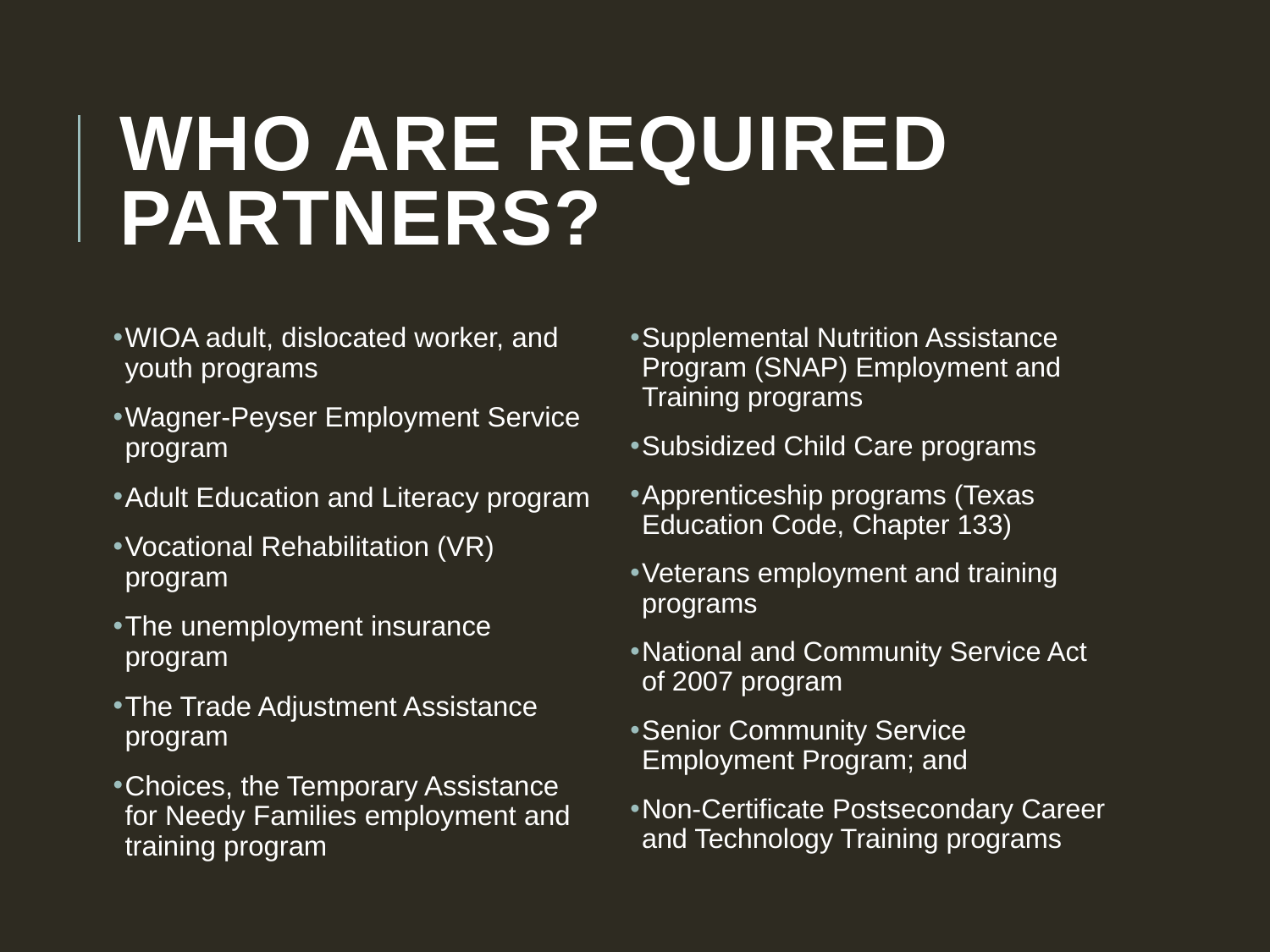

# Who are required partners?
WIOA adult, dislocated worker, and youth programs
Wagner-Peyser Employment Service program
Adult Education and Literacy program
Vocational Rehabilitation (VR) program
The unemployment insurance program
The Trade Adjustment Assistance program
Choices, the Temporary Assistance for Needy Families employment and training program
Supplemental Nutrition Assistance Program (SNAP) Employment and Training programs
Subsidized Child Care programs
Apprenticeship programs (Texas Education Code, Chapter 133)
Veterans employment and training programs
National and Community Service Act of 2007 program
Senior Community Service Employment Program; and
Non-Certificate Postsecondary Career and Technology Training programs